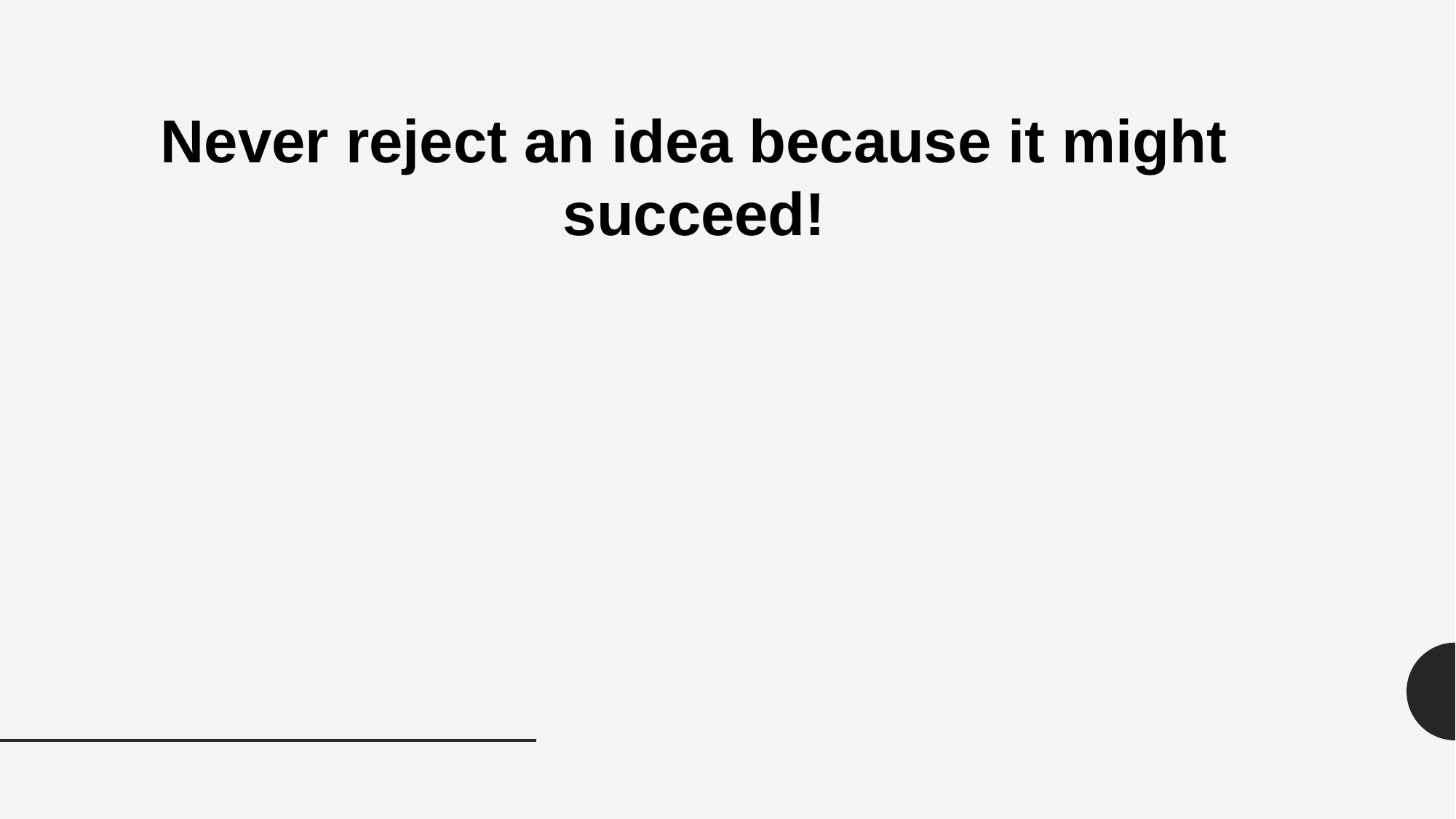

Never reject an idea because it might succeed!